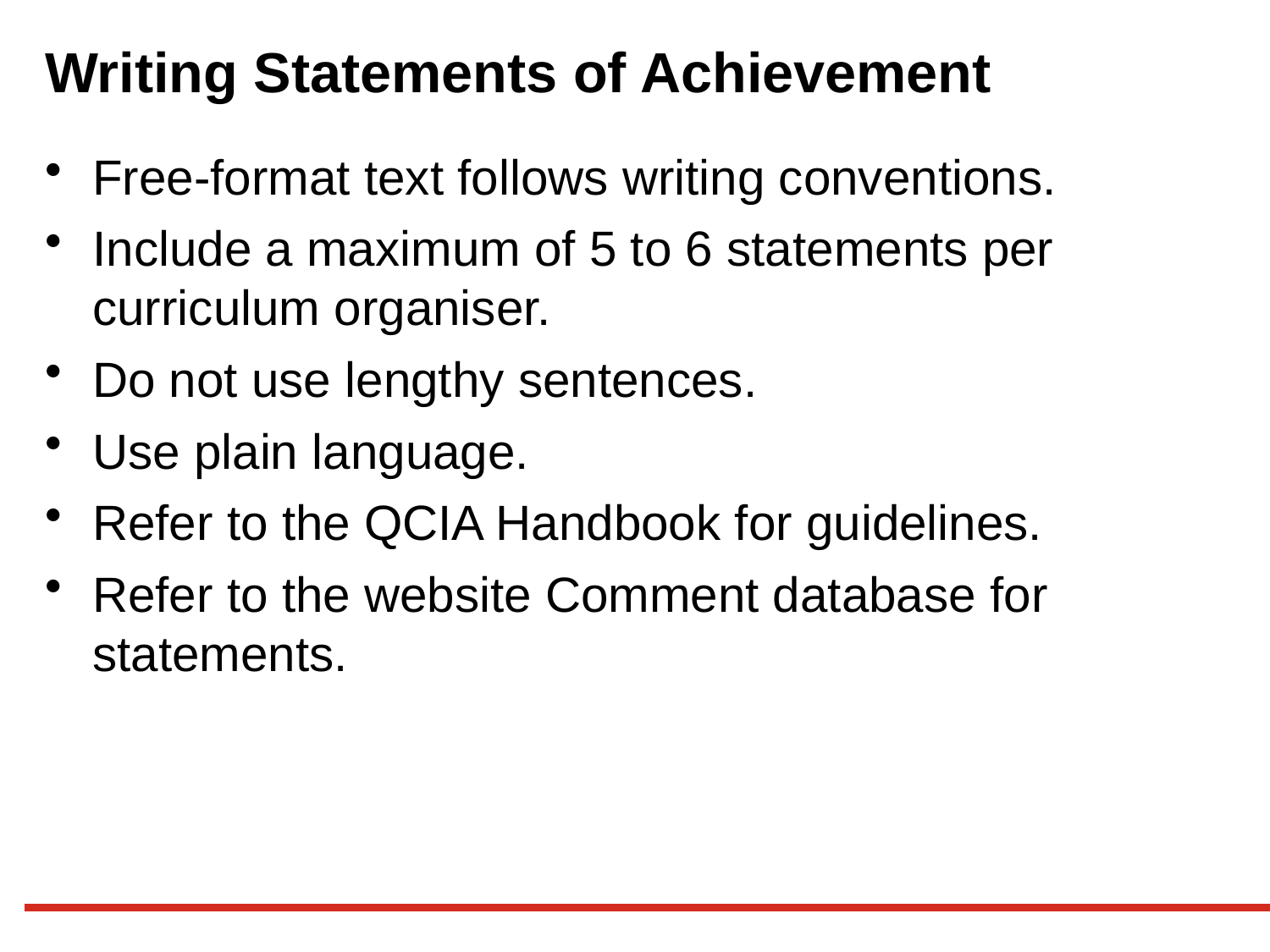

# Writing Statements of Achievement
Free-format text follows writing conventions.
Include a maximum of 5 to 6 statements per curriculum organiser.
Do not use lengthy sentences.
Use plain language.
Refer to the QCIA Handbook for guidelines.
Refer to the website Comment database for statements.